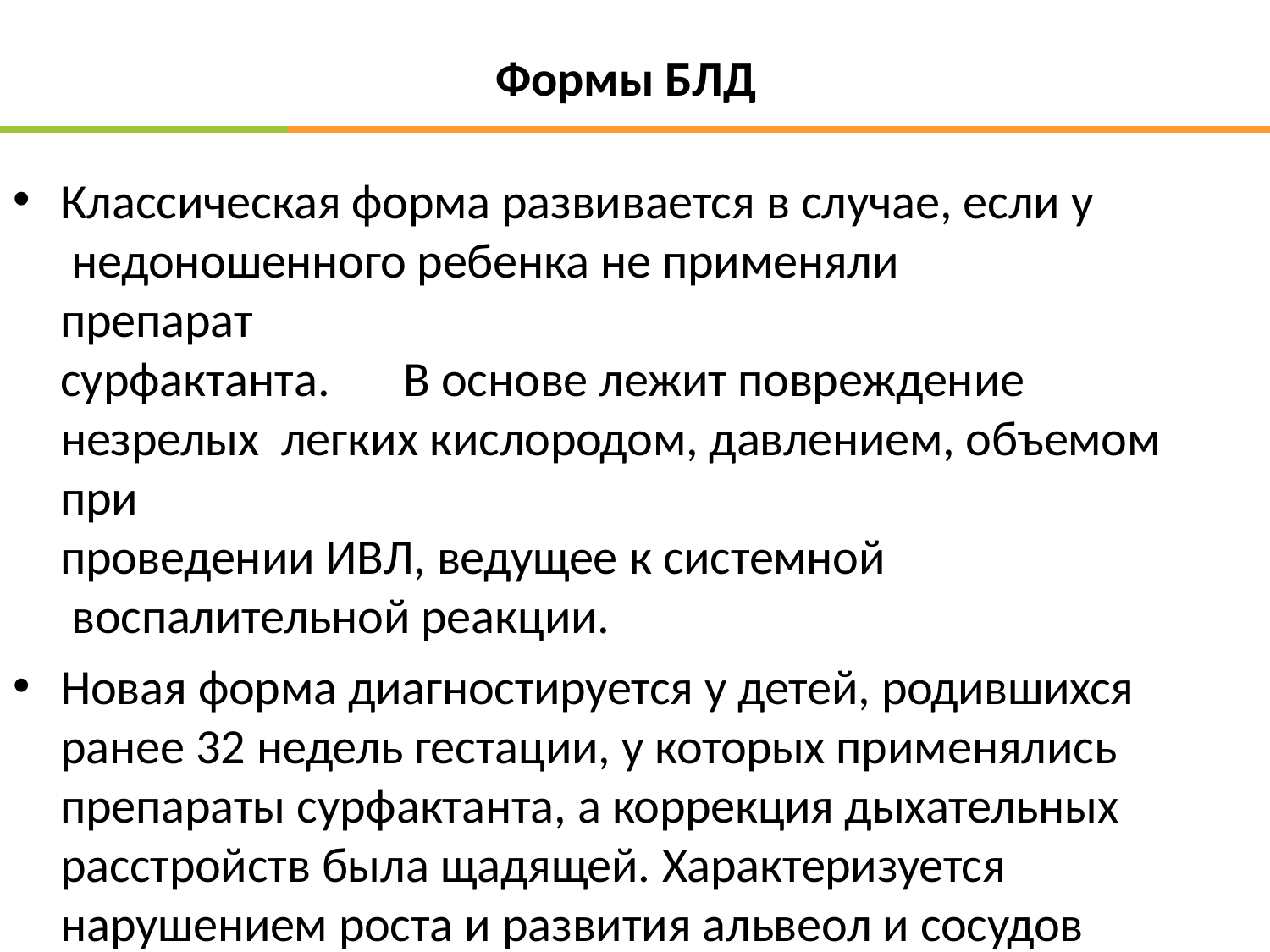

# Формы БЛД

Классическая форма развивается в случае, если у  недоношенного ребенка не применяли препарат
сурфактанта.	В основе лежит повреждение незрелых  легких кислородом, давлением, объемом при
проведении ИВЛ, ведущее к системной  воспалительной реакции.
Новая форма диагностируется у детей, родившихся  ранее 32 недель гестации, у которых применялись  препараты сурфактанта, а коррекция дыхательных  расстройств была щадящей. Характеризуется
нарушением роста и развития альвеол и сосудов  малого круга кровообращения.